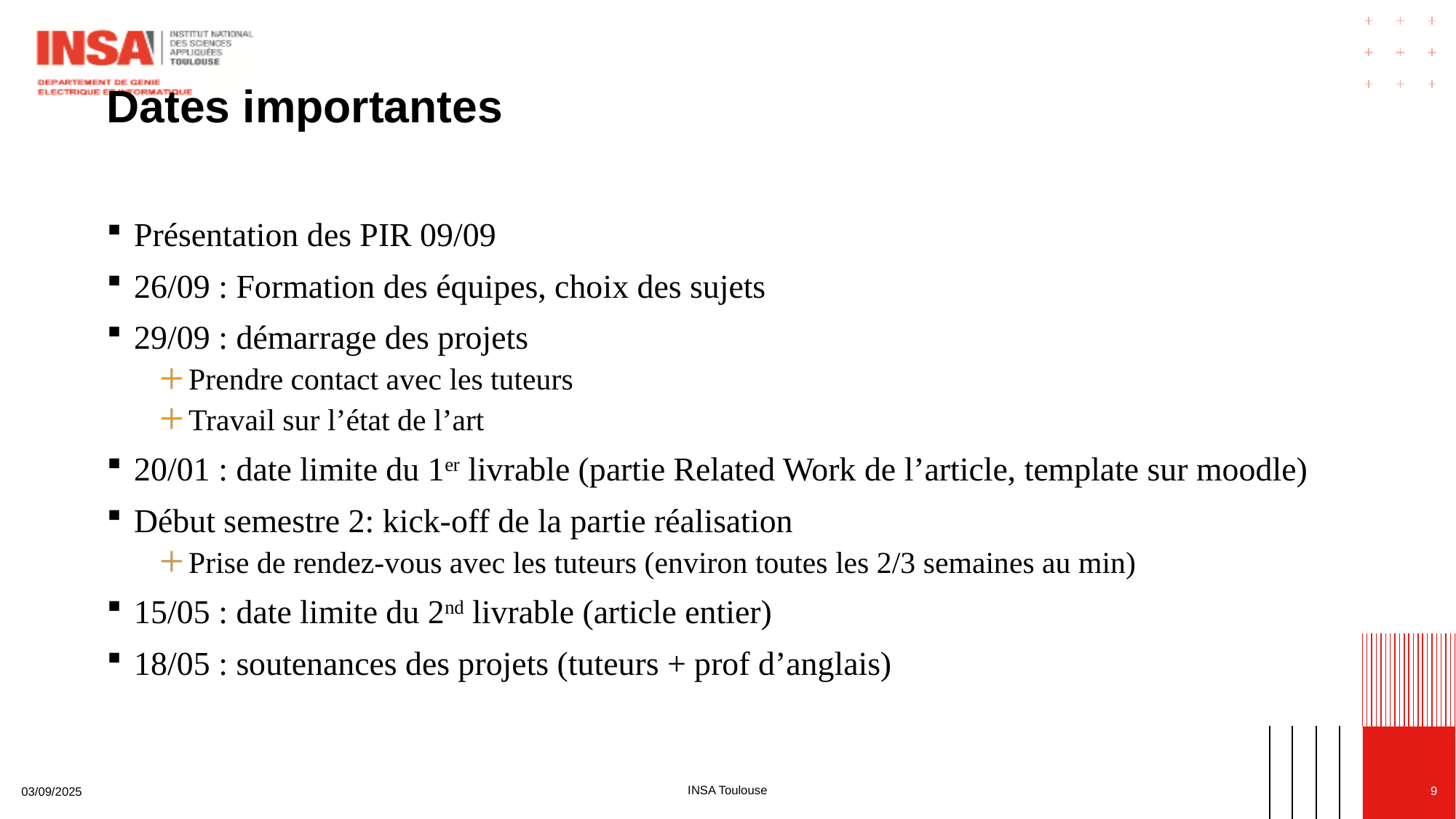

# Dates importantes
Présentation des PIR 09/09
26/09 : Formation des équipes, choix des sujets
29/09 : démarrage des projets
Prendre contact avec les tuteurs
Travail sur l’état de l’art
20/01 : date limite du 1er livrable (partie Related Work de l’article, template sur moodle)
Début semestre 2: kick-off de la partie réalisation
Prise de rendez-vous avec les tuteurs (environ toutes les 2/3 semaines au min)
15/05 : date limite du 2nd livrable (article entier)
18/05 : soutenances des projets (tuteurs + prof d’anglais)
INSA Toulouse
9
03/09/2025